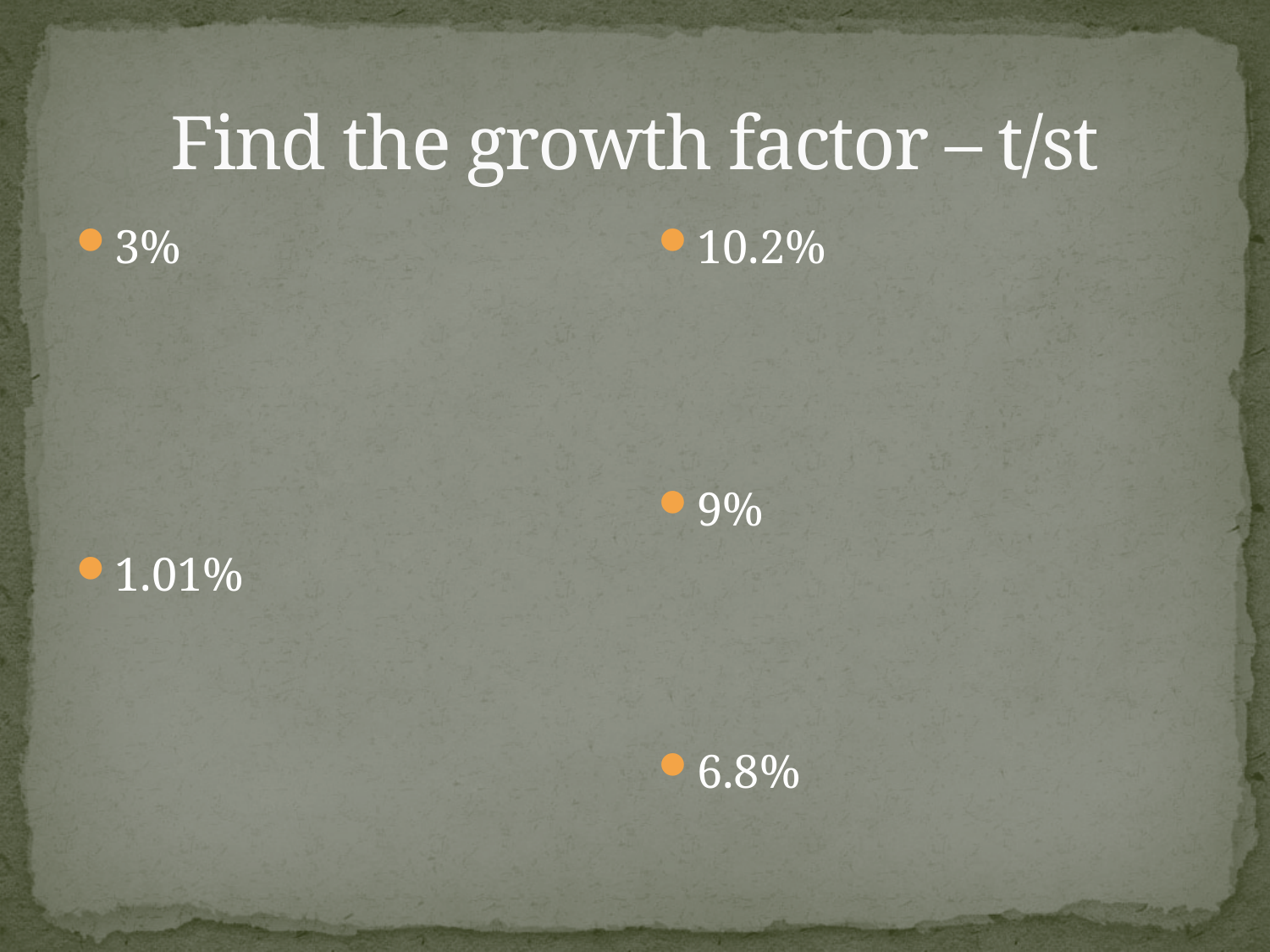

# Find the growth factor – t/st
3%

1.01%
10.2%

9%

6.8%